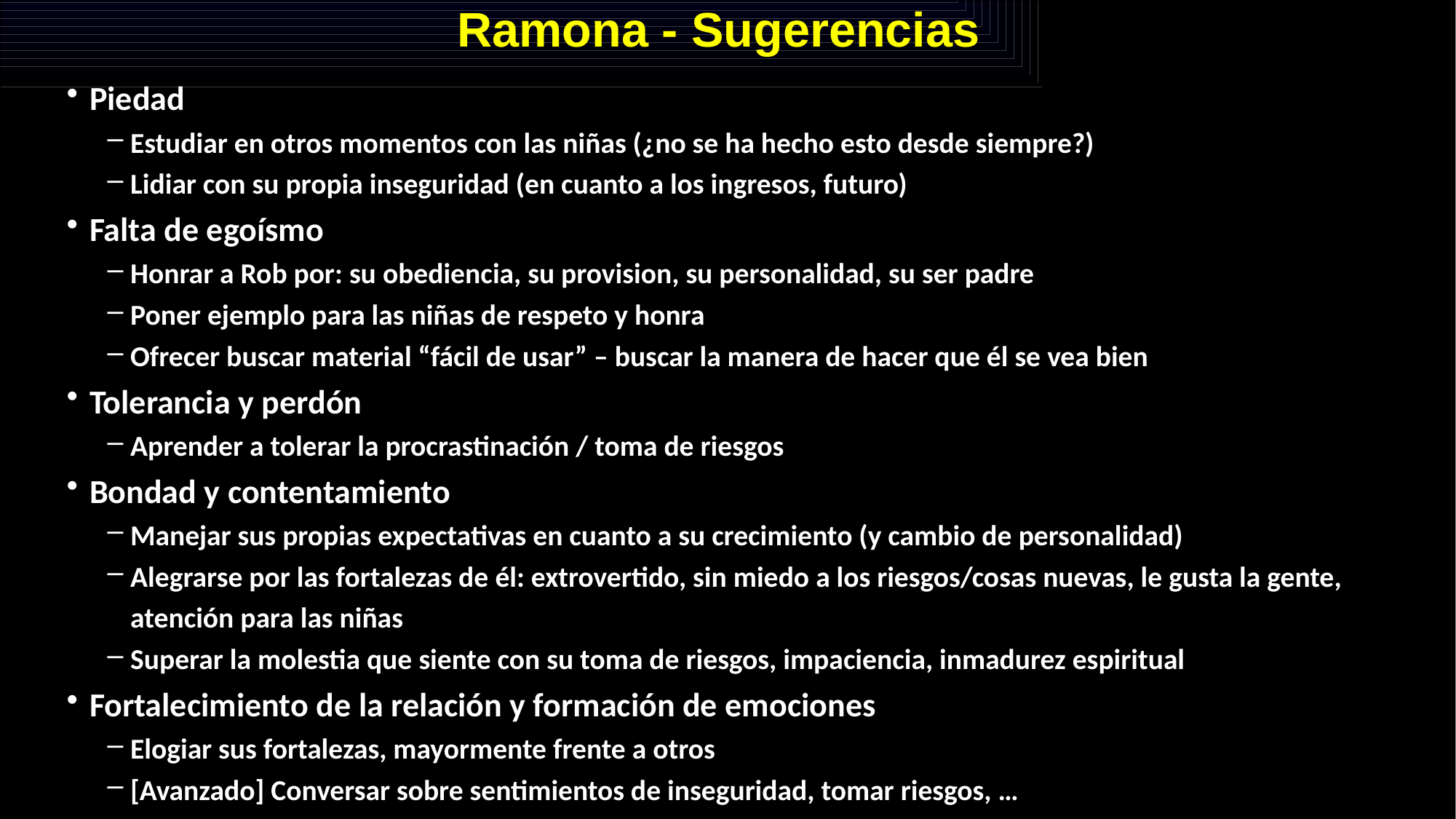

# Ramona - Sugerencias
Piedad
Estudiar en otros momentos con las niñas (¿no se ha hecho esto desde siempre?)
Lidiar con su propia inseguridad (en cuanto a los ingresos, futuro)
Falta de egoísmo
Honrar a Rob por: su obediencia, su provision, su personalidad, su ser padre
Poner ejemplo para las niñas de respeto y honra
Ofrecer buscar material “fácil de usar” – buscar la manera de hacer que él se vea bien
Tolerancia y perdón
Aprender a tolerar la procrastinación / toma de riesgos
Bondad y contentamiento
Manejar sus propias expectativas en cuanto a su crecimiento (y cambio de personalidad)
Alegrarse por las fortalezas de él: extrovertido, sin miedo a los riesgos/cosas nuevas, le gusta la gente, atención para las niñas
Superar la molestia que siente con su toma de riesgos, impaciencia, inmadurez espiritual
Fortalecimiento de la relación y formación de emociones
Elogiar sus fortalezas, mayormente frente a otros
[Avanzado] Conversar sobre sentimientos de inseguridad, tomar riesgos, …